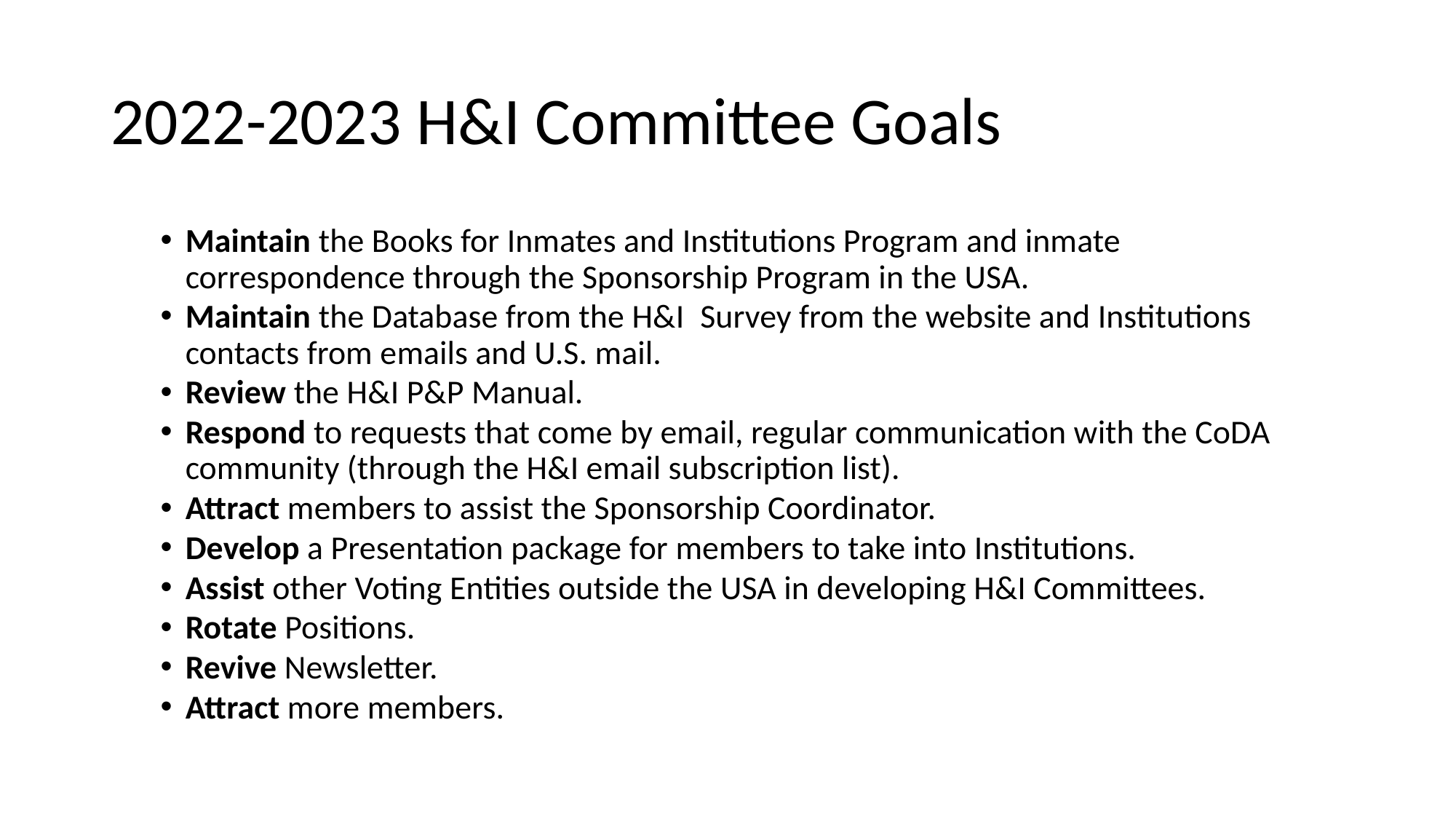

# 2022-2023 H&I Committee Goals
Maintain the Books for Inmates and Institutions Program and inmate correspondence through the Sponsorship Program in the USA.
Maintain the Database from the H&I  Survey from the website and Institutions contacts from emails and U.S. mail.
Review the H&I P&P Manual.
Respond to requests that come by email, regular communication with the CoDA community (through the H&I email subscription list).
Attract members to assist the Sponsorship Coordinator.
Develop a Presentation package for members to take into Institutions.
Assist other Voting Entities outside the USA in developing H&I Committees.
Rotate Positions.
Revive Newsletter.
Attract more members.